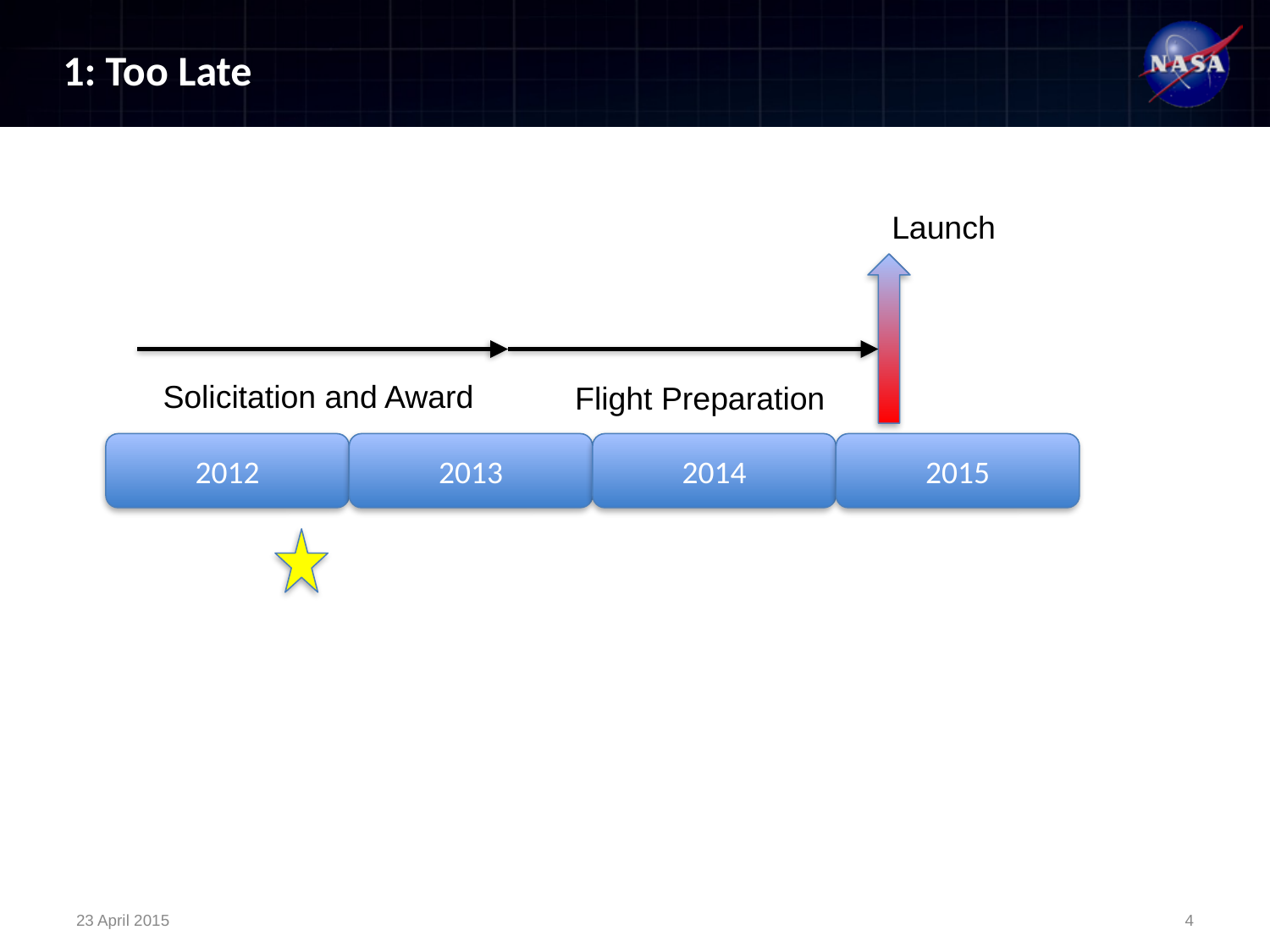

# 1: Too Late
Launch

Solicitation and Award
Flight Preparation
2012
2013
2014
2015

23 April 2015
4